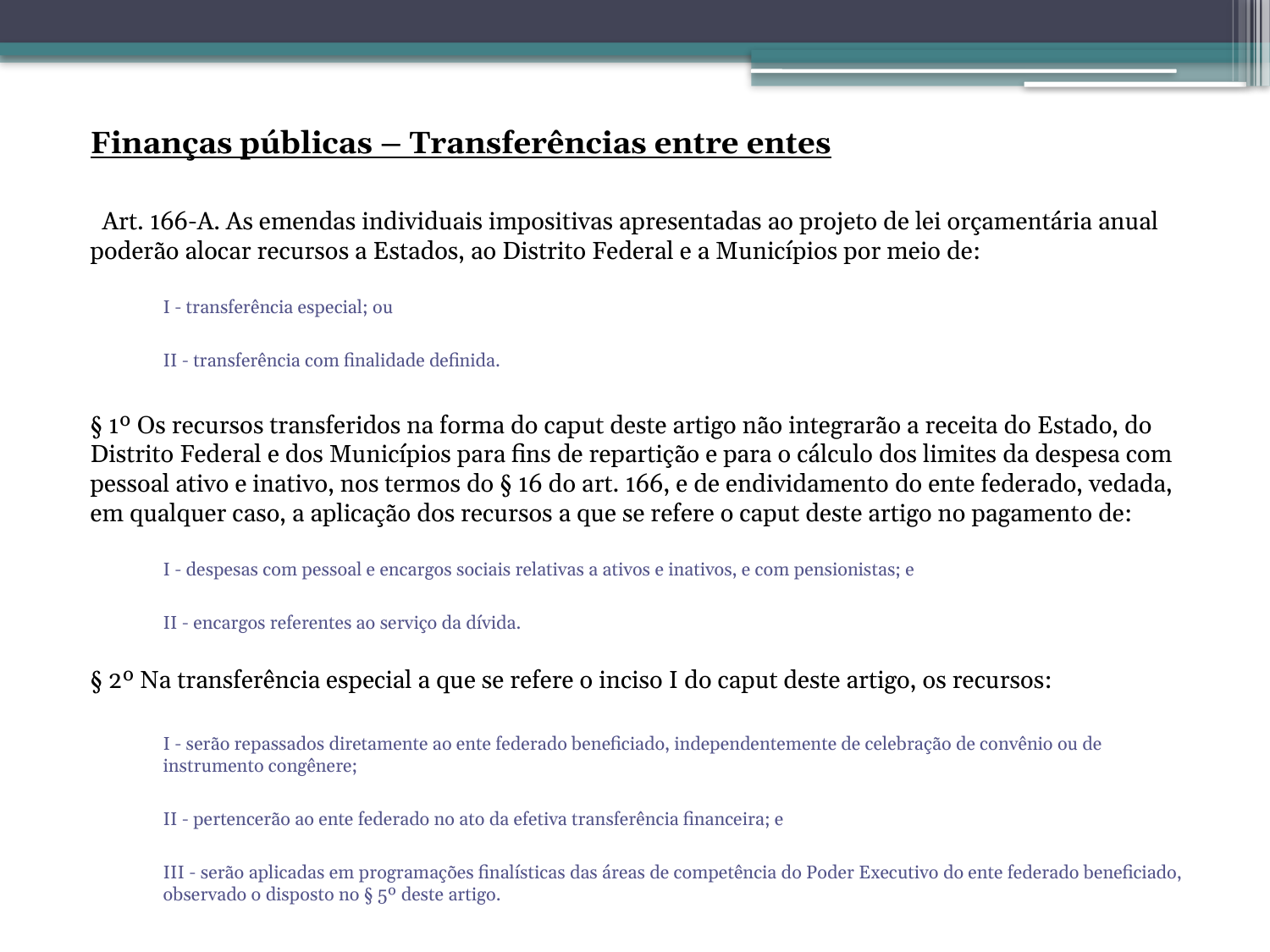

Finanças públicas – Transferências entre entes

  Art. 166-A. As emendas individuais impositivas apresentadas ao projeto de lei orçamentária anual poderão alocar recursos a Estados, ao Distrito Federal e a Municípios por meio de:

I - transferência especial; ou

II - transferência com finalidade definida.

§ 1º Os recursos transferidos na forma do caput deste artigo não integrarão a receita do Estado, do Distrito Federal e dos Municípios para fins de repartição e para o cálculo dos limites da despesa com pessoal ativo e inativo, nos termos do § 16 do art. 166, e de endividamento do ente federado, vedada, em qualquer caso, a aplicação dos recursos a que se refere o caput deste artigo no pagamento de:

I - despesas com pessoal e encargos sociais relativas a ativos e inativos, e com pensionistas; e

II - encargos referentes ao serviço da dívida.

§ 2º Na transferência especial a que se refere o inciso I do caput deste artigo, os recursos:

I - serão repassados diretamente ao ente federado beneficiado, independentemente de celebração de convênio ou de instrumento congênere;

II - pertencerão ao ente federado no ato da efetiva transferência financeira; e

III - serão aplicadas em programações finalísticas das áreas de competência do Poder Executivo do ente federado beneficiado, observado o disposto no § 5º deste artigo.